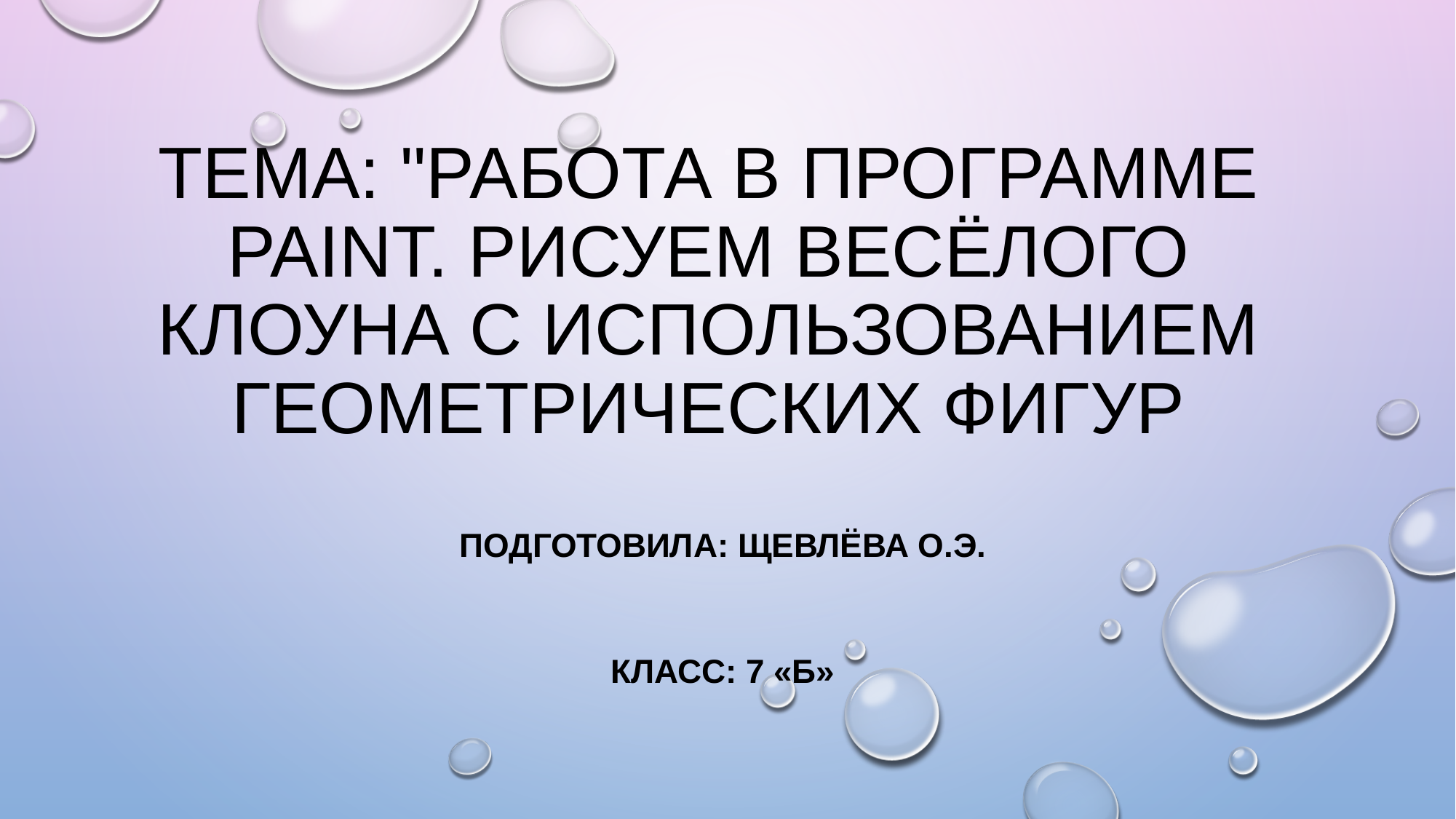

# Тема: "Работа в программе Paint. Рисуем весёлого клоуна с использованием геометрических фигур
Подготовила: Щевлёва О.Э.

Класс: 7 «Б»